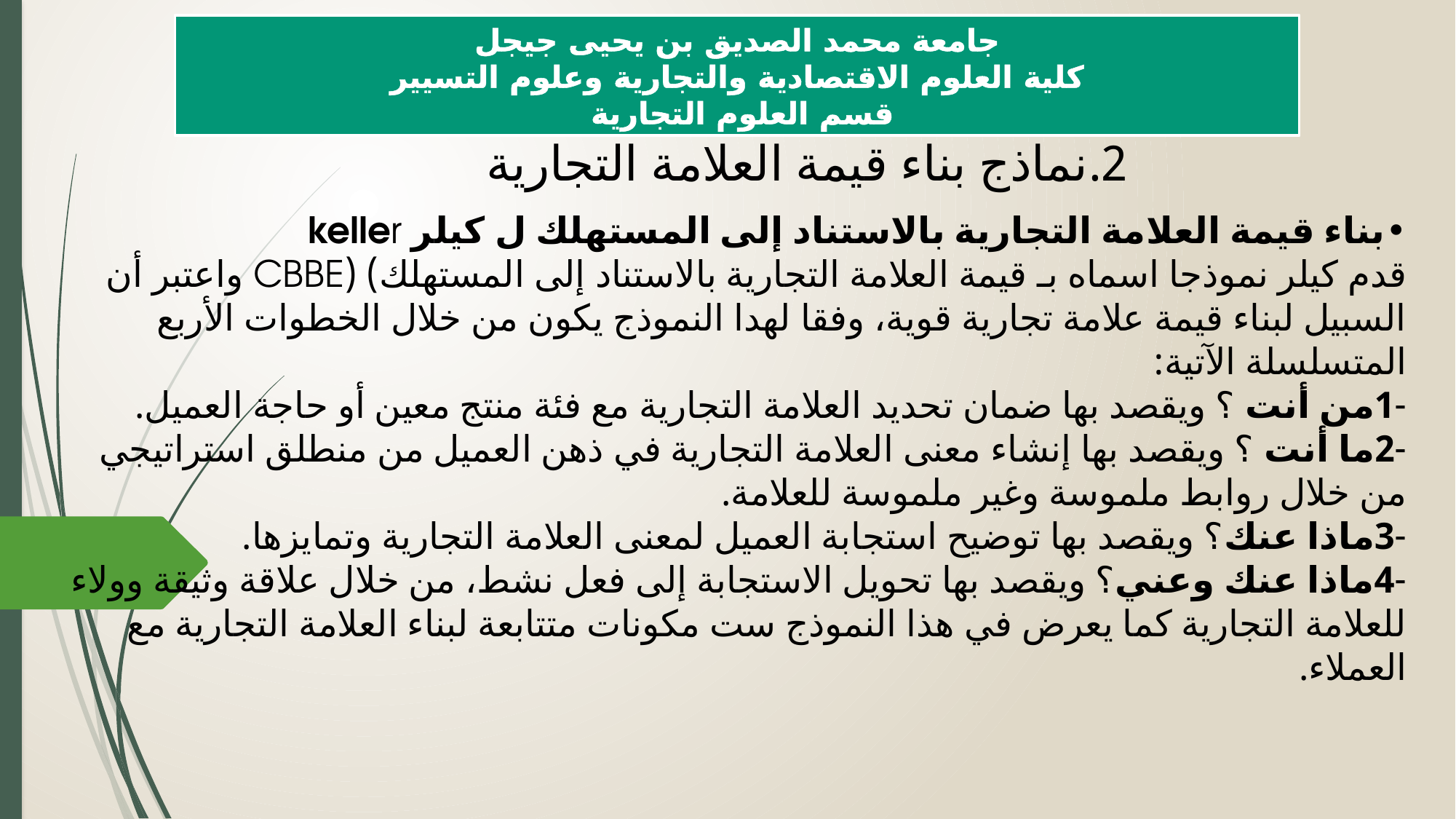

جامعة محمد الصديق بن يحيى جيجل
كلية العلوم الاقتصادية والتجارية وعلوم التسيير
قسم العلوم التجارية
2.	نماذج بناء قيمة العلامة التجارية
•	بناء قيمة العلامة التجارية بالاستناد إلى المستهلك ل كيلر keller
قدم كيلر نموذجا اسماه بـ قيمة العلامة التجارية بالاستناد إلى المستهلك) (CBBE واعتبر أن السبيل لبناء قيمة علامة تجارية قوية، وفقا لهدا النموذج يكون من خلال الخطوات الأربع المتسلسلة الآتية:
-1من أنت ؟ ويقصد بها ضمان تحديد العلامة التجارية مع فئة منتج معين أو حاجة العميل.
-2ما أنت ؟ ويقصد بها إنشاء معنى العلامة التجارية في ذهن العميل من منطلق استراتيجي من خلال روابط ملموسة وغير ملموسة للعلامة.
-3ماذا عنك؟ ويقصد بها توضيح استجابة العميل لمعنى العلامة التجارية وتمايزها.
-4ماذا عنك وعني؟ ويقصد بها تحويل الاستجابة إلى فعل نشط، من خلال علاقة وثيقة وولاء للعلامة التجارية كما يعرض في هذا النموذج ست مكونات متتابعة لبناء العلامة التجارية مع العملاء.